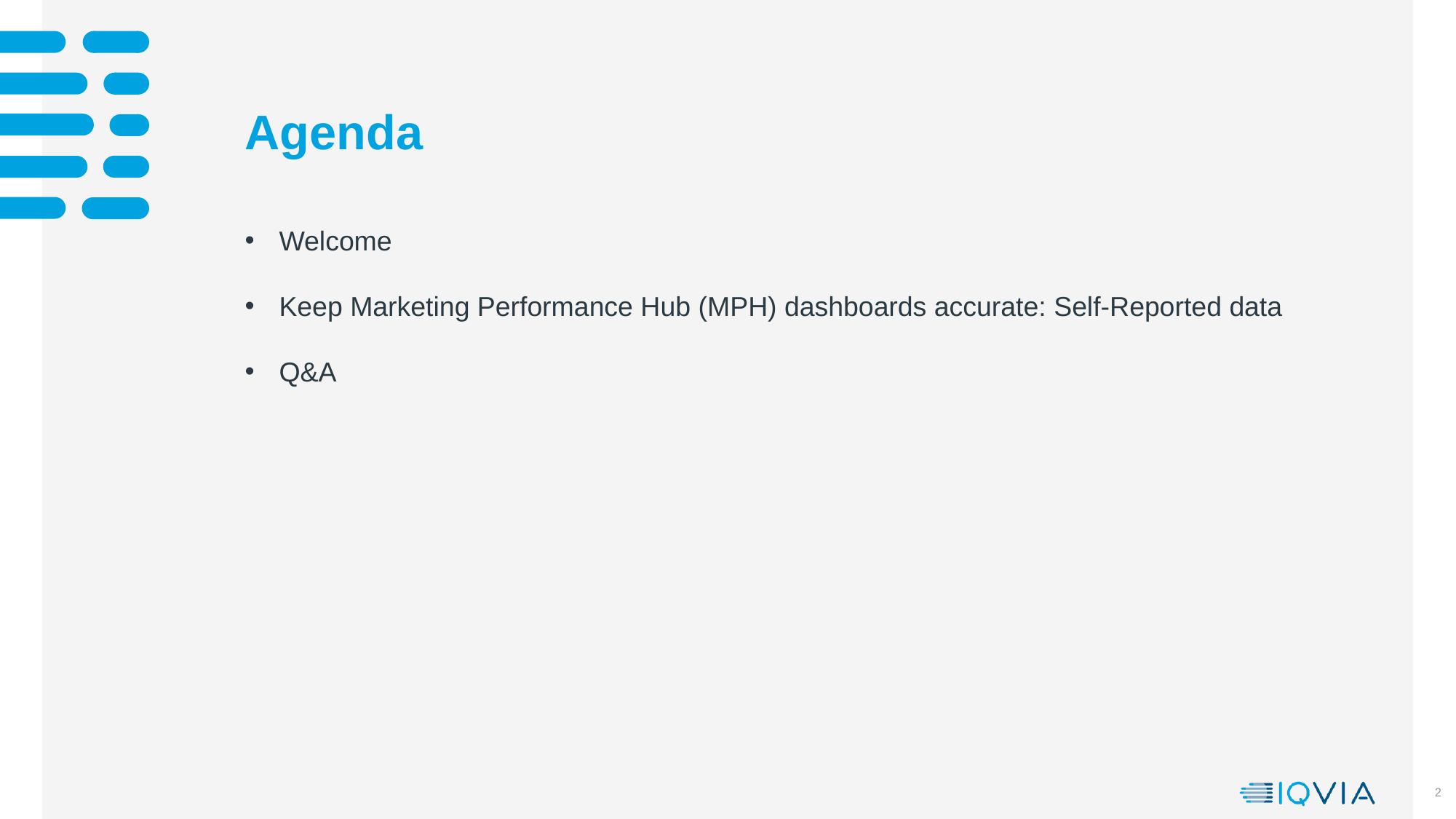

# Agenda

Welcome

Keep Marketing Performance Hub (MPH) dashboards accurate: Self-Reported data

Q&A